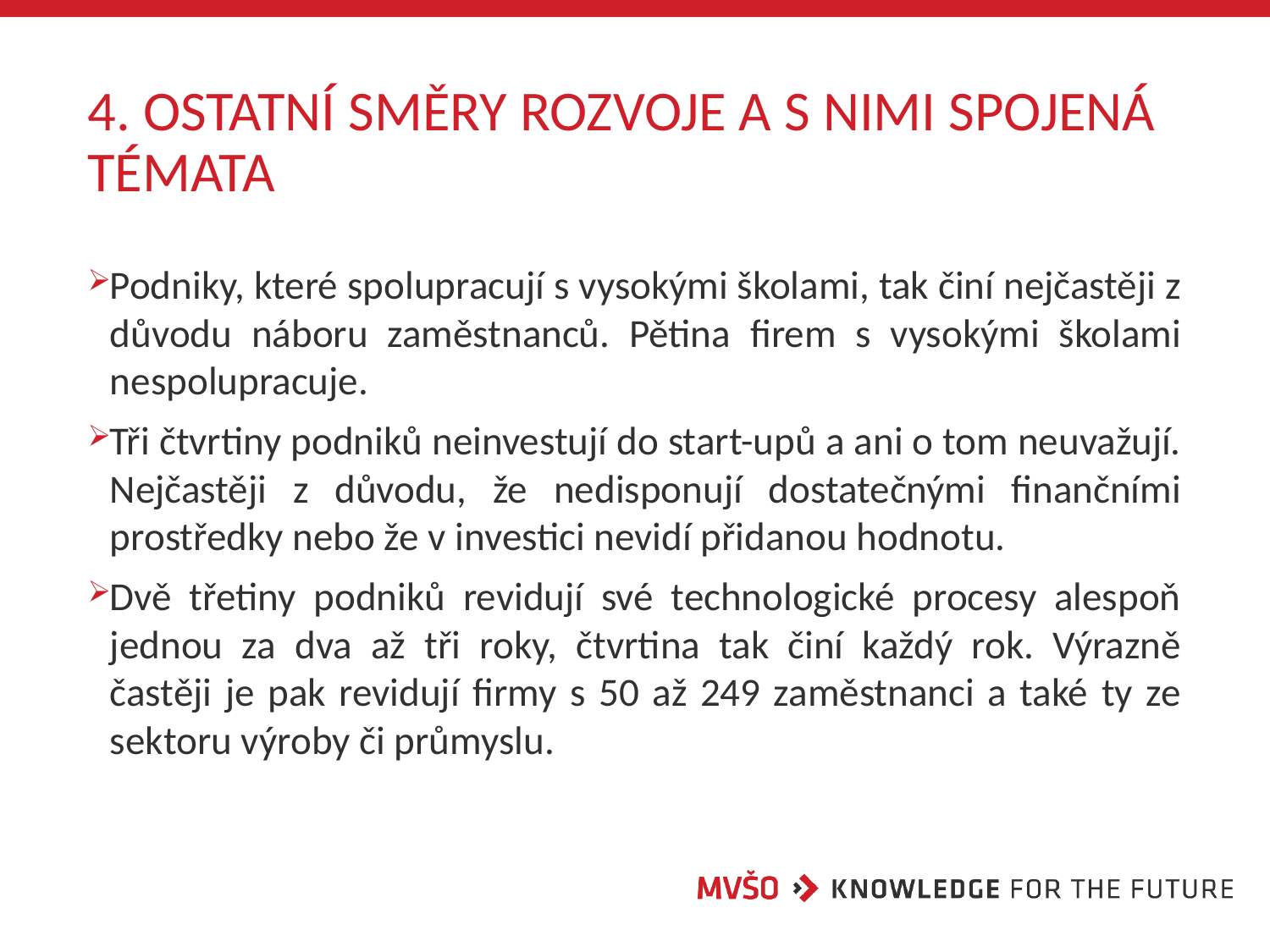

# 4. OSTATNÍ SMĚRY ROZVOJE A S NIMI SPOJENÁ TÉMATA
Podniky, které spolupracují s vysokými školami, tak činí nejčastěji z důvodu náboru zaměstnanců. Pětina firem s vysokými školami nespolupracuje.
Tři čtvrtiny podniků neinvestují do start-upů a ani o tom neuvažují. Nejčastěji z důvodu, že nedisponují dostatečnými finančními prostředky nebo že v investici nevidí přidanou hodnotu.
Dvě třetiny podniků revidují své technologické procesy alespoň jednou za dva až tři roky, čtvrtina tak činí každý rok. Výrazně častěji je pak revidují firmy s 50 až 249 zaměstnanci a také ty ze sektoru výroby či průmyslu.